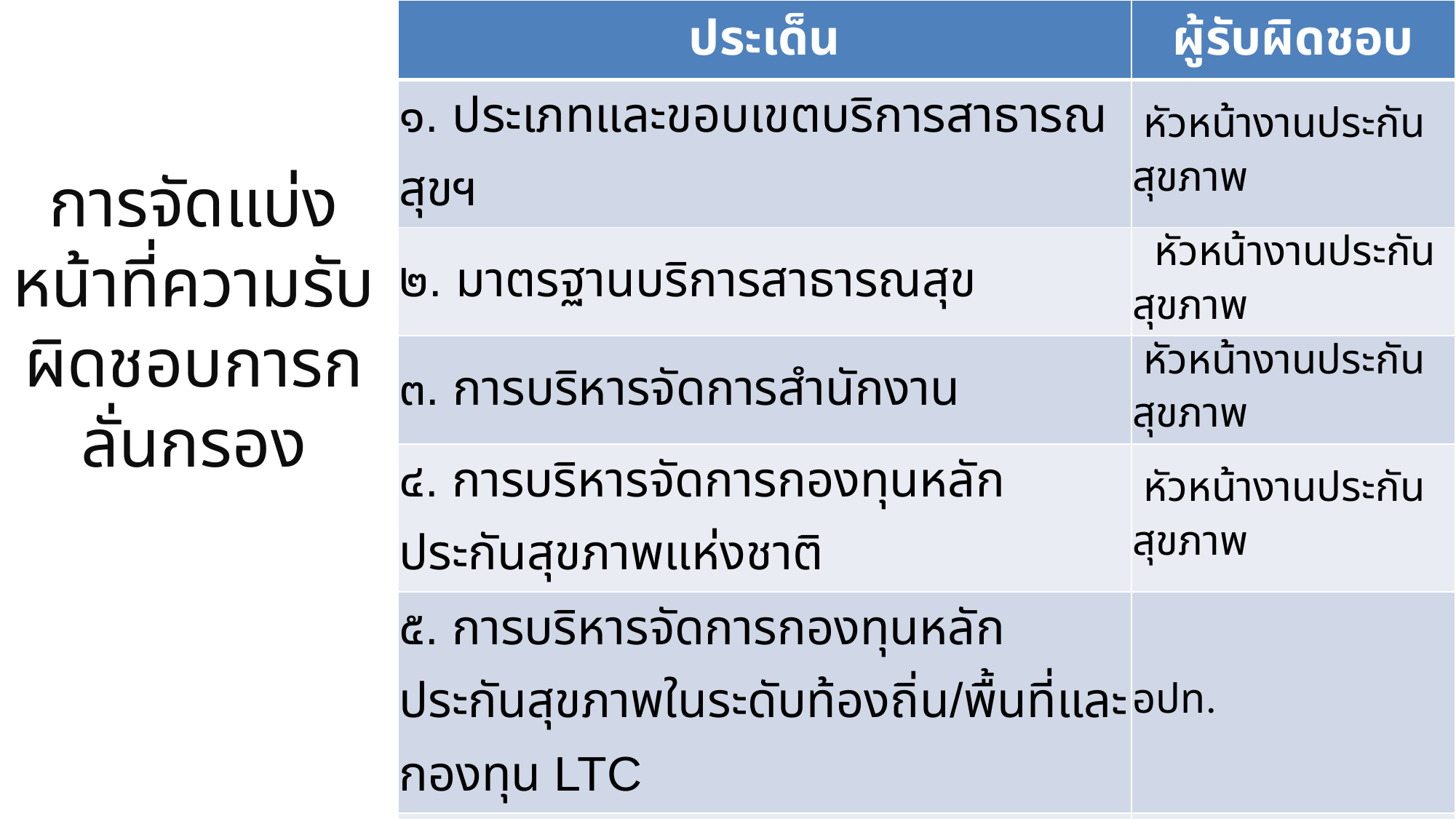

| ประเด็น | ผู้รับผิดชอบ |
| --- | --- |
| ๑. ประเภทและขอบเขตบริการสาธารณสุขฯ | หัวหน้างานประกันสุขภาพ |
| ๒. มาตรฐานบริการสาธารณสุข | หัวหน้างานประกันสุขภาพ |
| ๓. การบริหารจัดการสำนักงาน | หัวหน้างานประกันสุขภาพ |
| ๔. การบริหารจัดการกองทุนหลักประกันสุขภาพแห่งชาติ | หัวหน้างานประกันสุขภาพ |
| ๕. การบริหารจัดการกองทุนหลักประกันสุขภาพในระดับท้องถิ่น/พื้นที่และกองทุน LTC | อปท. |
| ๖. การมีส่วนร่วมของภาคประชาชน | ภาคประชาชน |
| ๗. การรับรู้และคุ้มครองสิทธิ | ภาคประชาชน |
| ๘.ประเด็นเฉพาะของพื้นที่ | อปท. |
# การจัดแบ่งหน้าที่ความรับผิดชอบการกลั่นกรอง
10